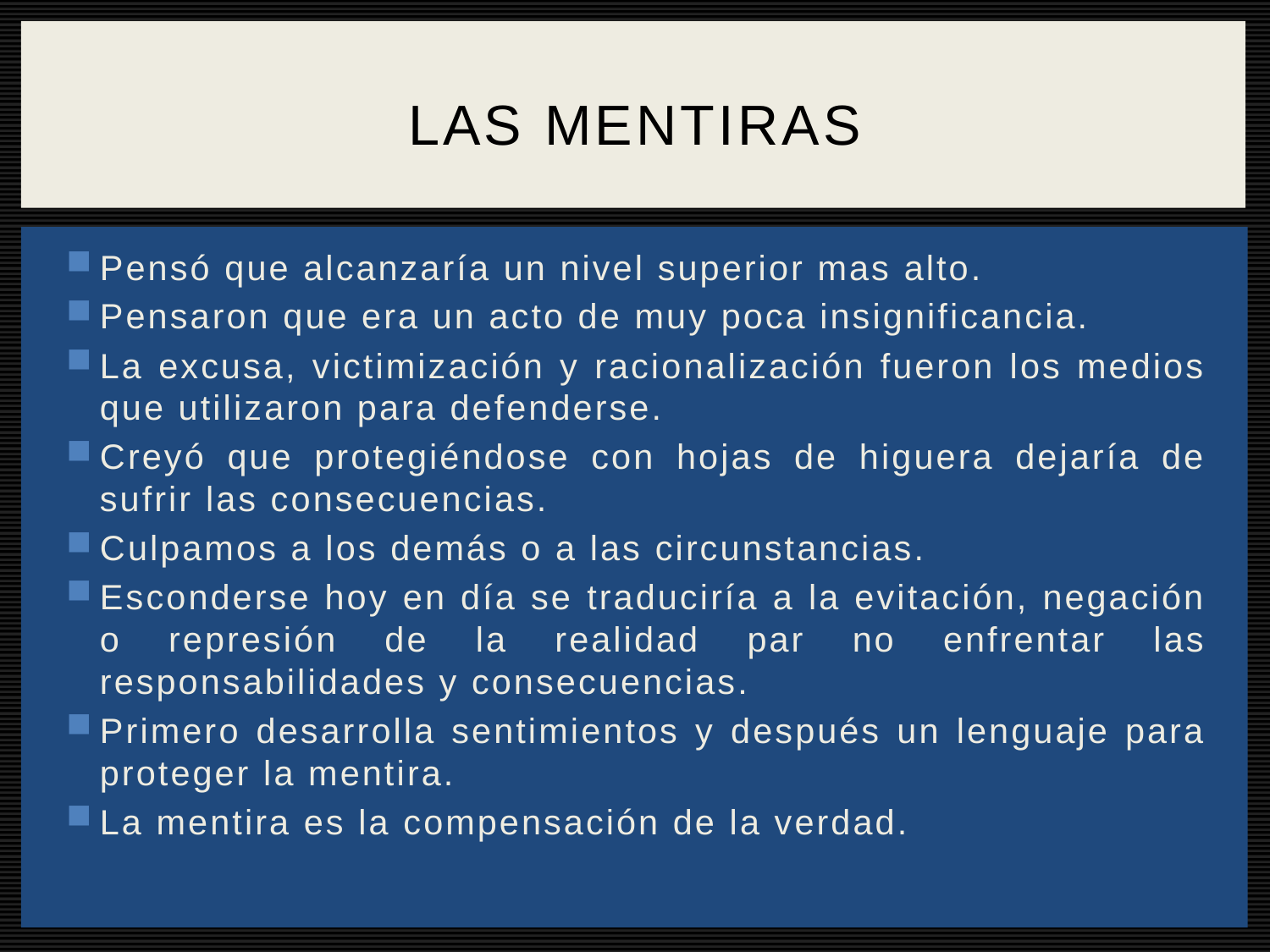

# Las Mentiras
Pensó que alcanzaría un nivel superior mas alto.
Pensaron que era un acto de muy poca insignificancia.
La excusa, victimización y racionalización fueron los medios que utilizaron para defenderse.
Creyó que protegiéndose con hojas de higuera dejaría de sufrir las consecuencias.
Culpamos a los demás o a las circunstancias.
Esconderse hoy en día se traduciría a la evitación, negación o represión de la realidad par no enfrentar las responsabilidades y consecuencias.
Primero desarrolla sentimientos y después un lenguaje para proteger la mentira.
La mentira es la compensación de la verdad.